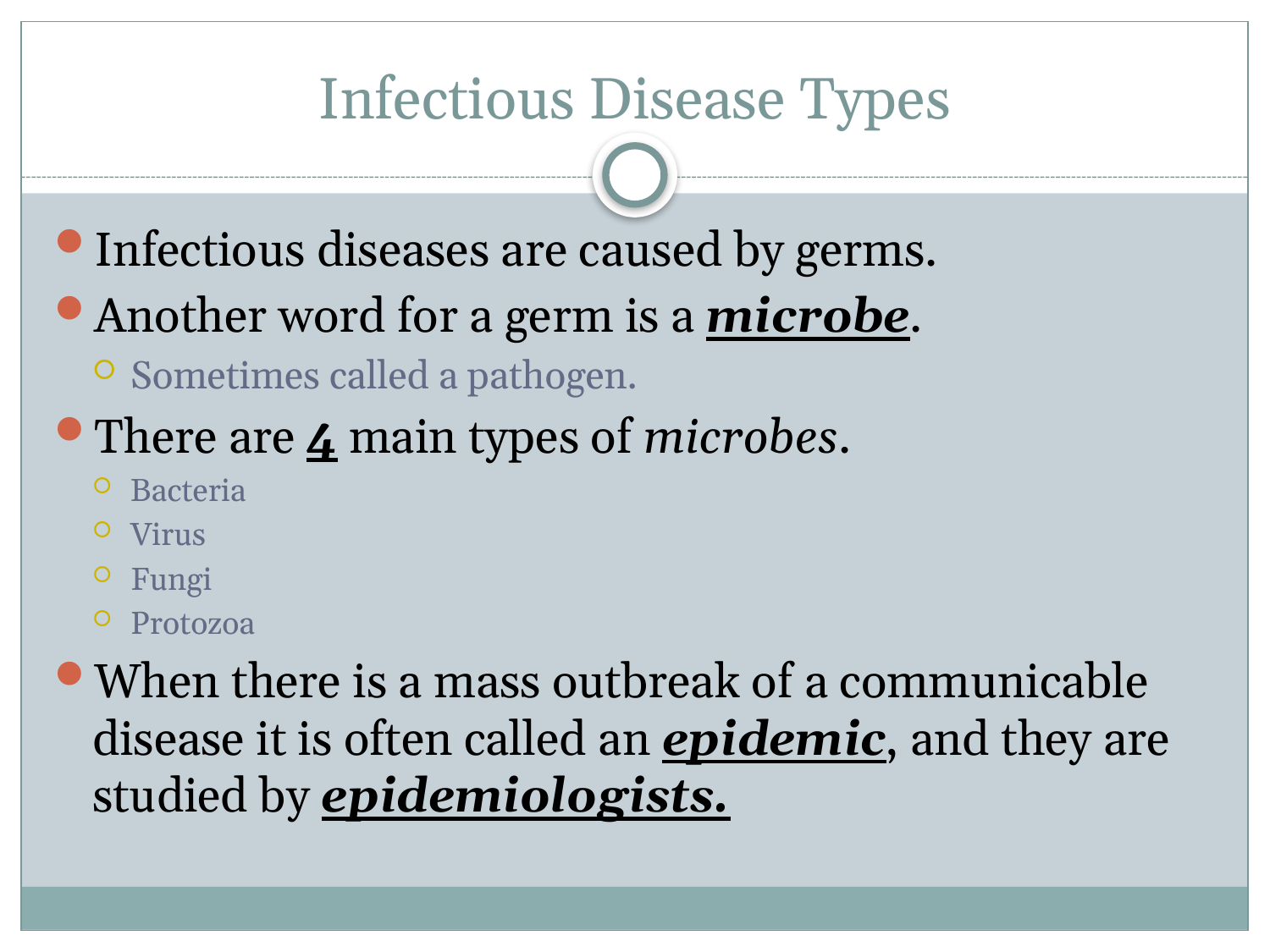

# Infectious Disease Types
Infectious diseases are caused by germs.
Another word for a germ is a microbe.
Sometimes called a pathogen.
There are 4 main types of microbes.
Bacteria
Virus
Fungi
Protozoa
When there is a mass outbreak of a communicable disease it is often called an epidemic, and they are studied by epidemiologists.